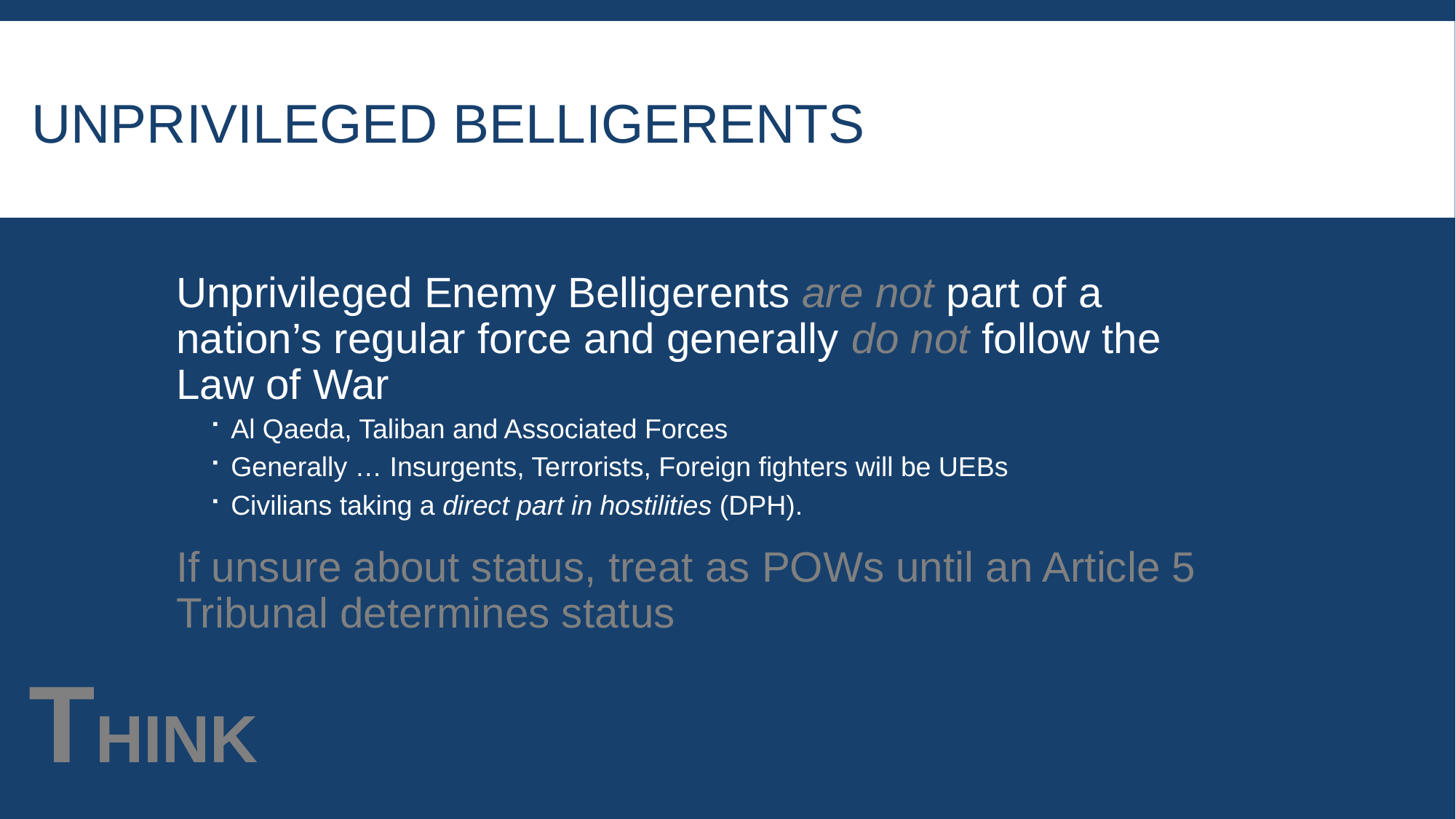

# Unprivileged Belligerents

	Unprivileged Enemy Belligerents are not part of a nation’s regular force and generally do not follow the Law of War
Al Qaeda, Taliban and Associated Forces
Generally … Insurgents, Terrorists, Foreign fighters will be UEBs
Civilians taking a direct part in hostilities (DPH).
	If unsure about status, treat as POWs until an Article 5 Tribunal determines status
THINK